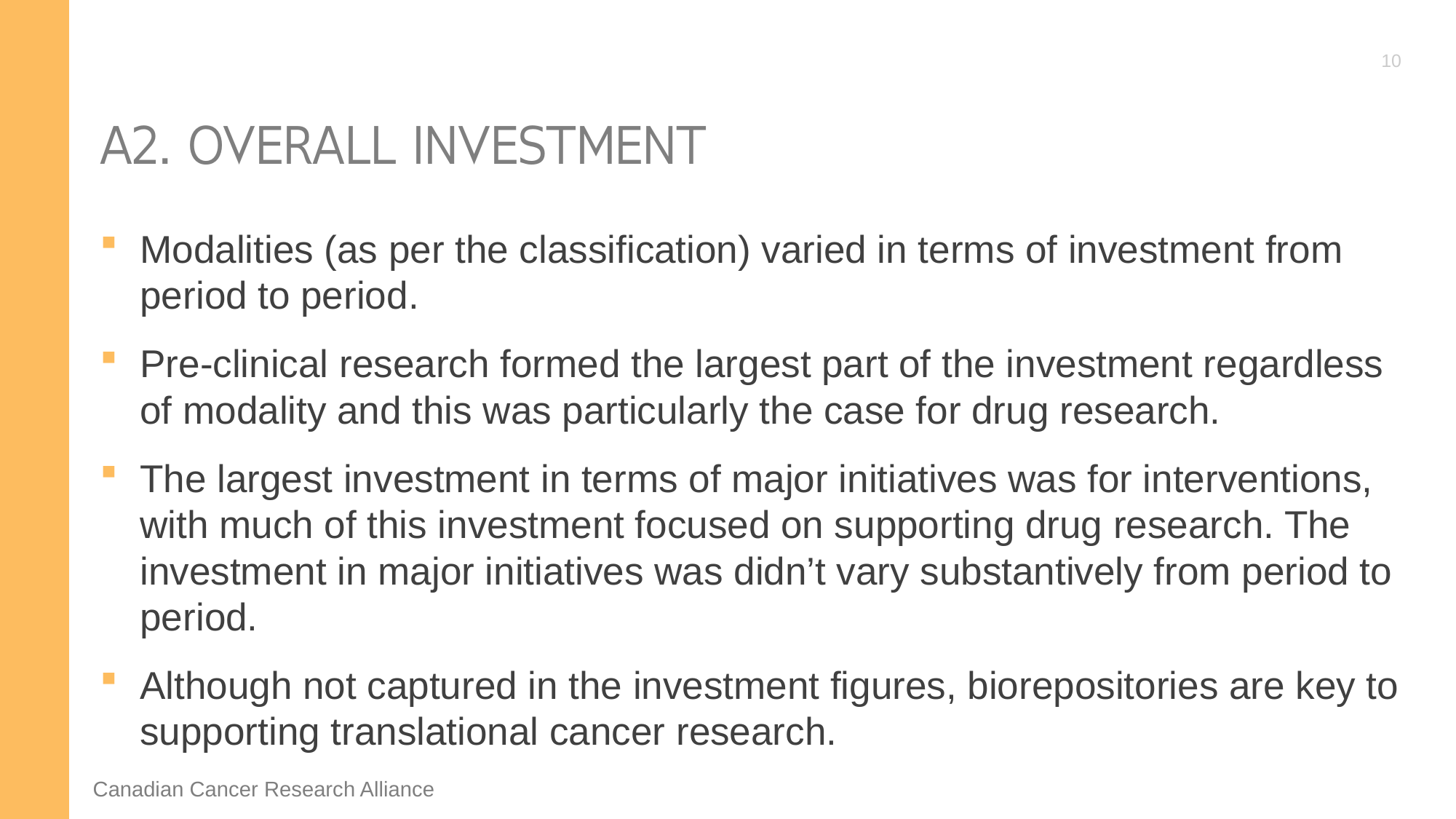

10
# A2. Overall Investment
Modalities (as per the classification) varied in terms of investment from period to period.
Pre-clinical research formed the largest part of the investment regardless of modality and this was particularly the case for drug research.
The largest investment in terms of major initiatives was for interventions, with much of this investment focused on supporting drug research. The investment in major initiatives was didn’t vary substantively from period to period.
Although not captured in the investment figures, biorepositories are key to supporting translational cancer research.

10